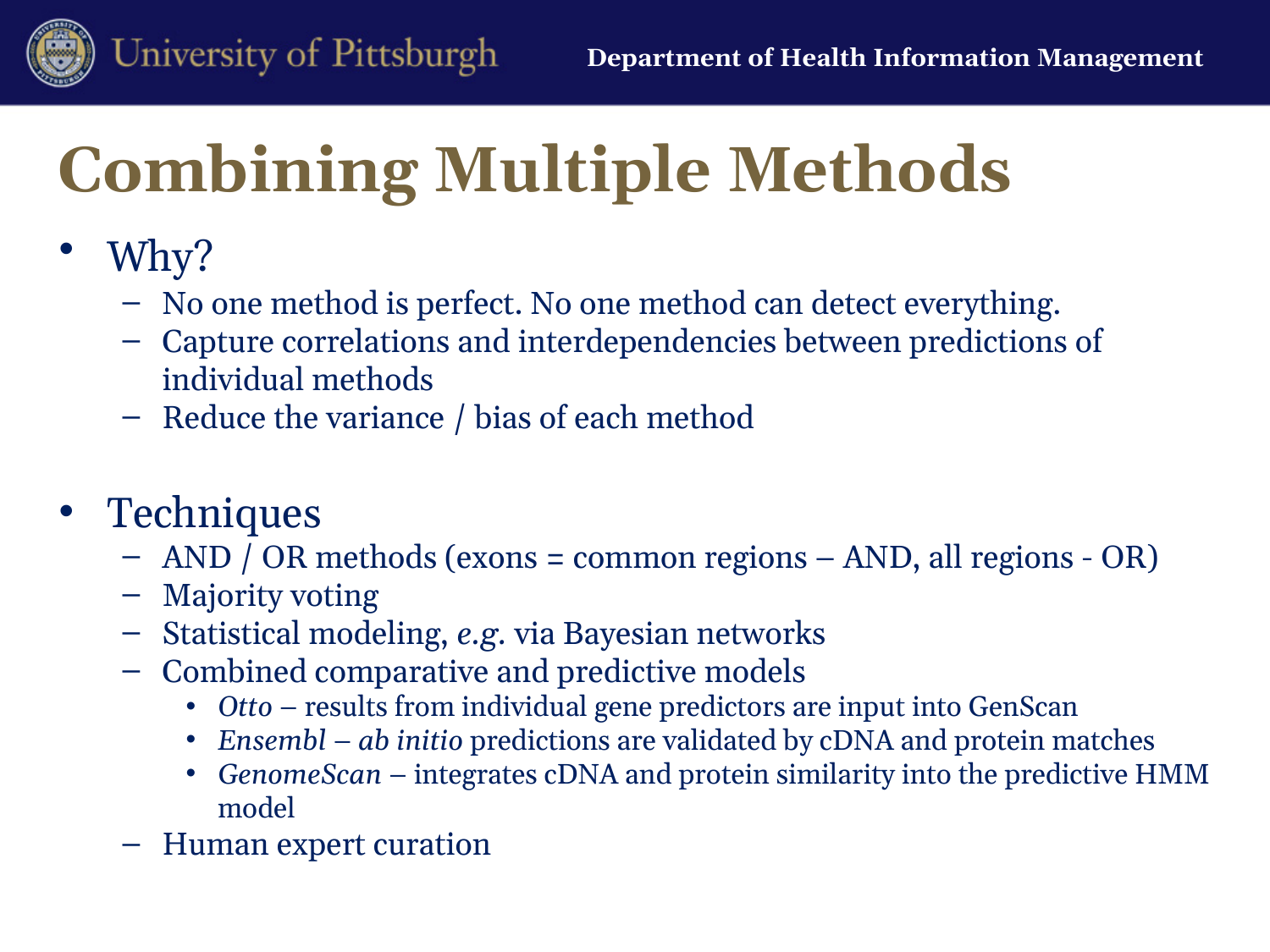

# Combining Multiple Methods
Why?
No one method is perfect. No one method can detect everything.
Capture correlations and interdependencies between predictions of individual methods
Reduce the variance / bias of each method

Techniques
AND / OR methods (exons = common regions – AND, all regions - OR)
Majority voting
Statistical modeling, e.g. via Bayesian networks
Combined comparative and predictive models
Otto – results from individual gene predictors are input into GenScan
Ensembl – ab initio predictions are validated by cDNA and protein matches
GenomeScan – integrates cDNA and protein similarity into the predictive HMM model
Human expert curation